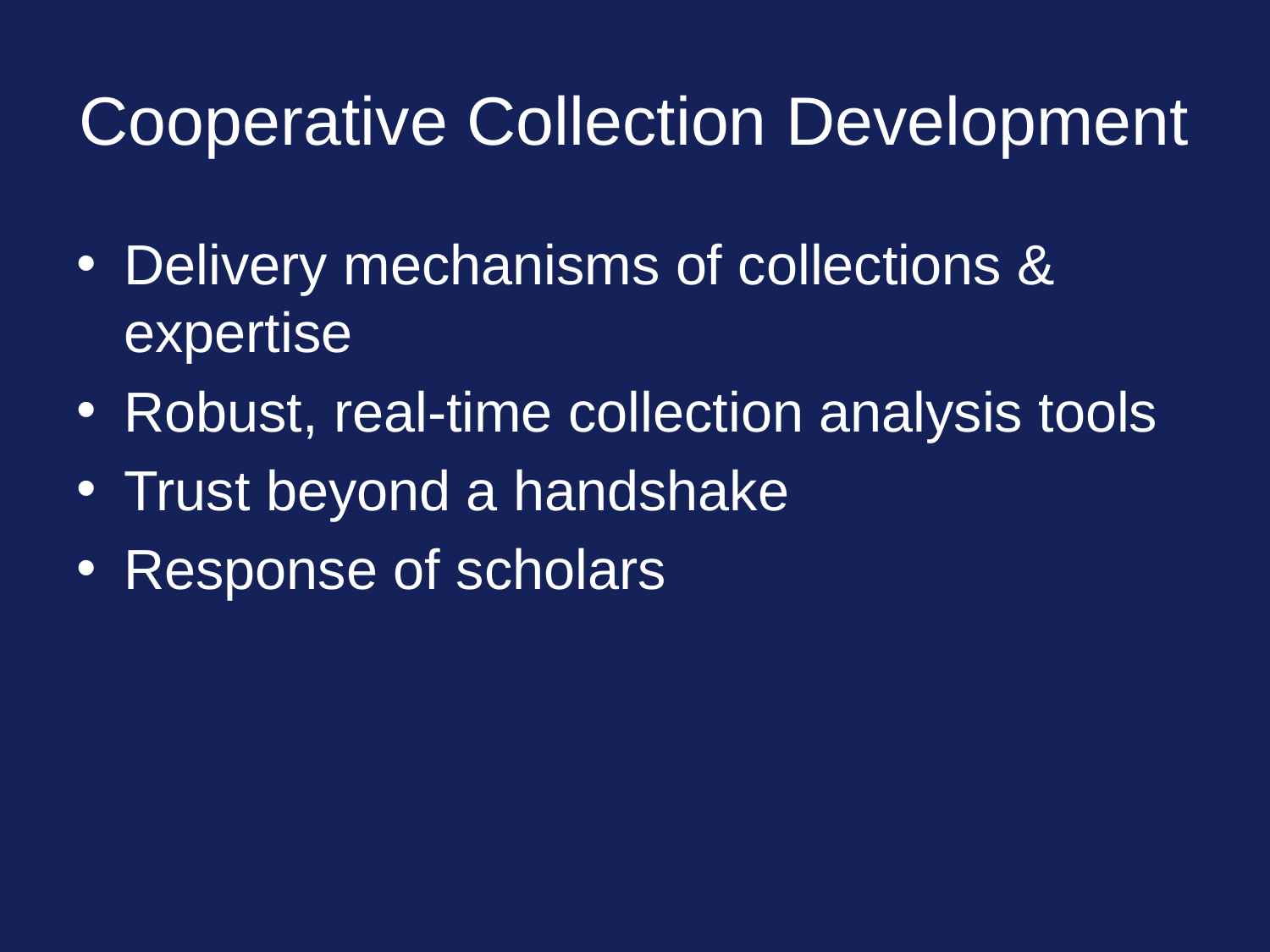

# Cooperative Collection Development
Delivery mechanisms of collections & expertise
Robust, real-time collection analysis tools
Trust beyond a handshake
Response of scholars